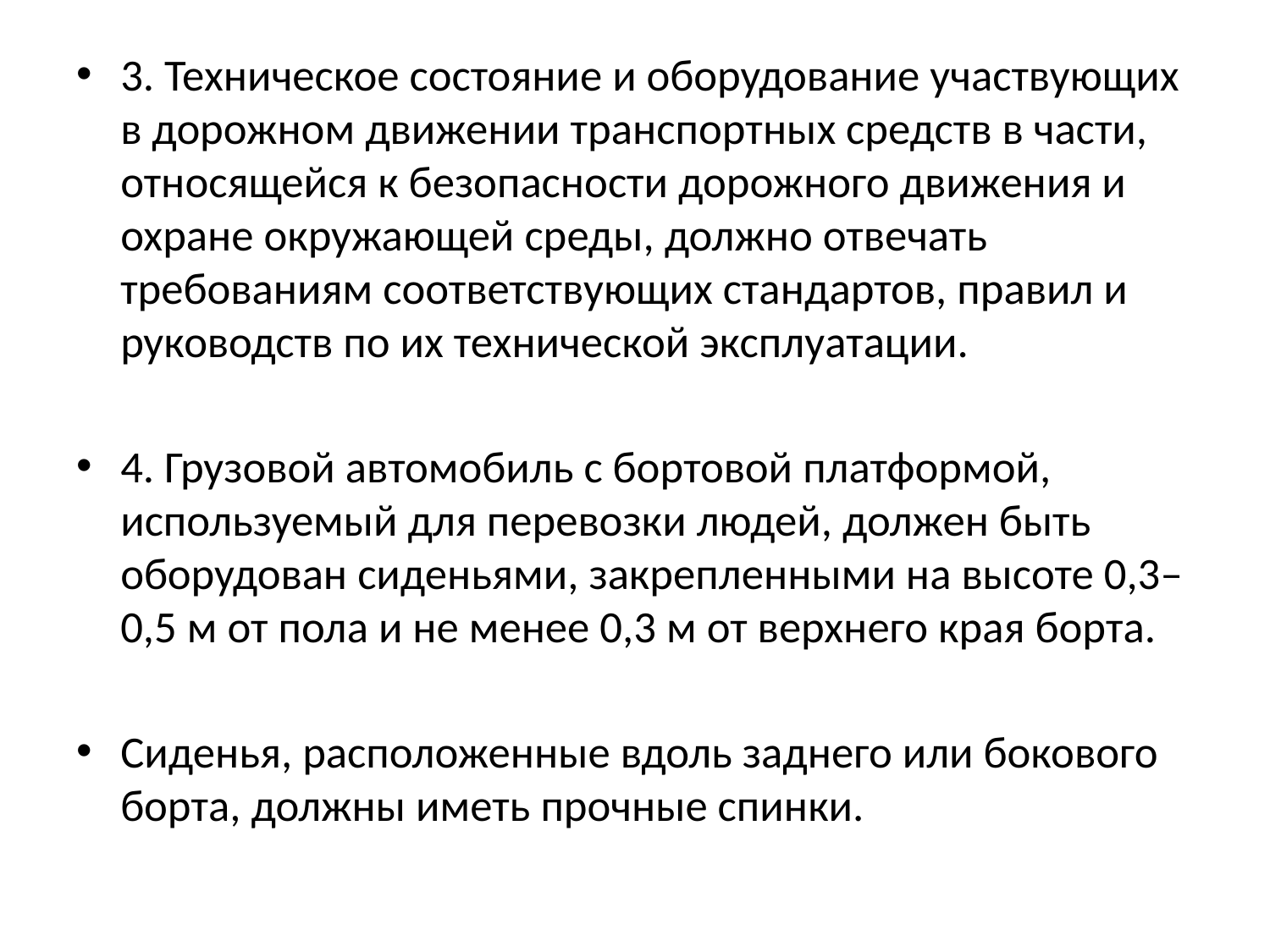

3. Техническое состояние и оборудование участвующих в дорожном движении транспортных средств в части, относящейся к безопасности дорожного движения и охране окружающей среды, должно отвечать требованиям соответствующих стандартов, правил и руководств по их технической эксплуатации.

4. Грузовой автомобиль с бортовой платформой, используемый для перевозки людей, должен быть оборудован сиденьями, закрепленными на высоте 0,3–0,5 м от пола и не менее 0,3 м от верхнего края борта.

Сиденья, расположенные вдоль заднего или бокового борта, должны иметь прочные спинки.